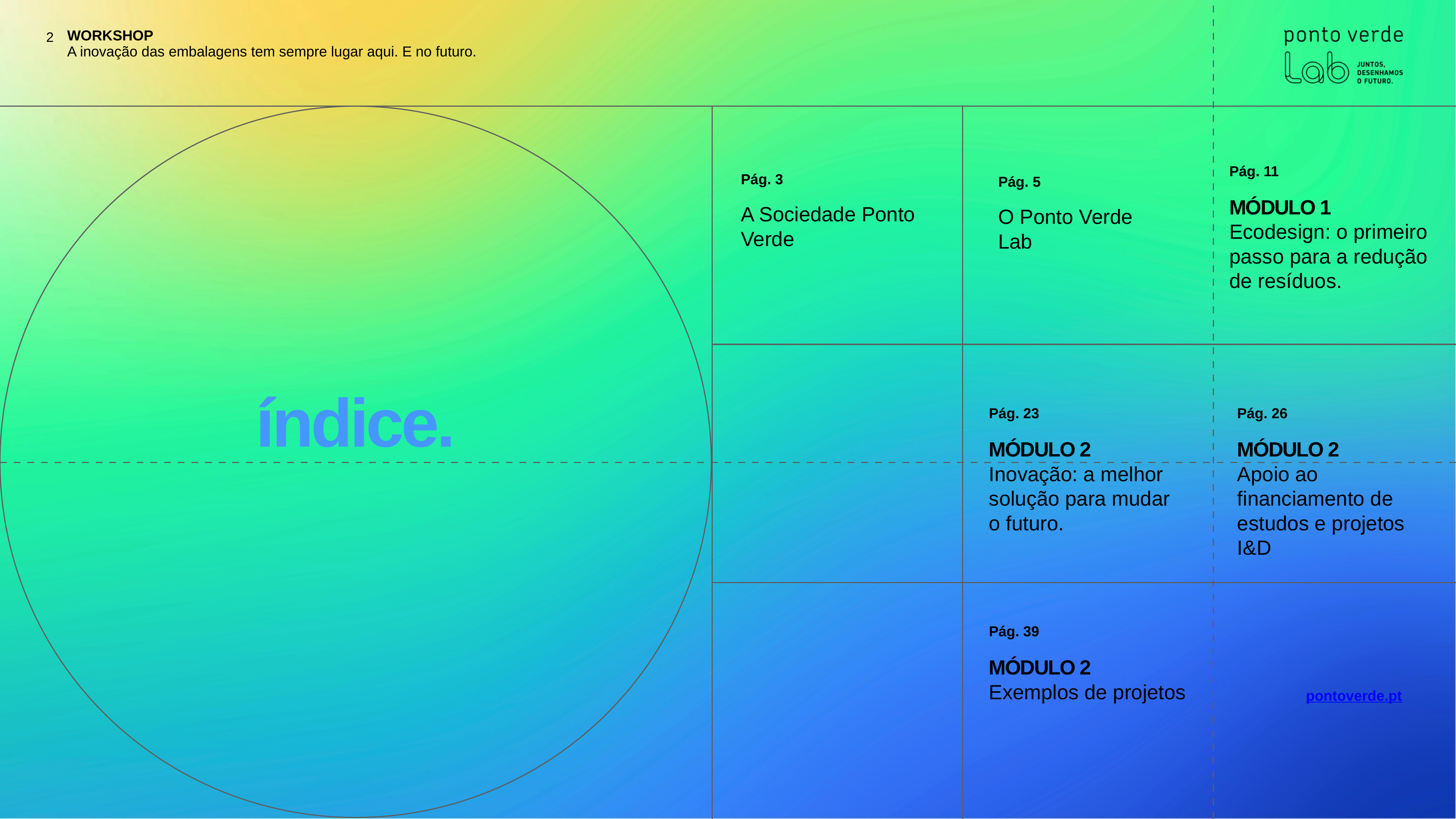

2
Pág. 11
MÓDULO 1
Ecodesign: o primeiro
passo para a redução
de resíduos.
Pág. 3
A Sociedade Ponto Verde
Pág. 5
O Ponto Verde
Lab
índice.
Pág. 23
MÓDULO 2
Inovação: a melhor
solução para mudar
o futuro.
Pág. 26
MÓDULO 2
Apoio ao
financiamento de
estudos e projetos
I&D
Pág. 39
MÓDULO 2
Exemplos de projetos
pontoverde.pt